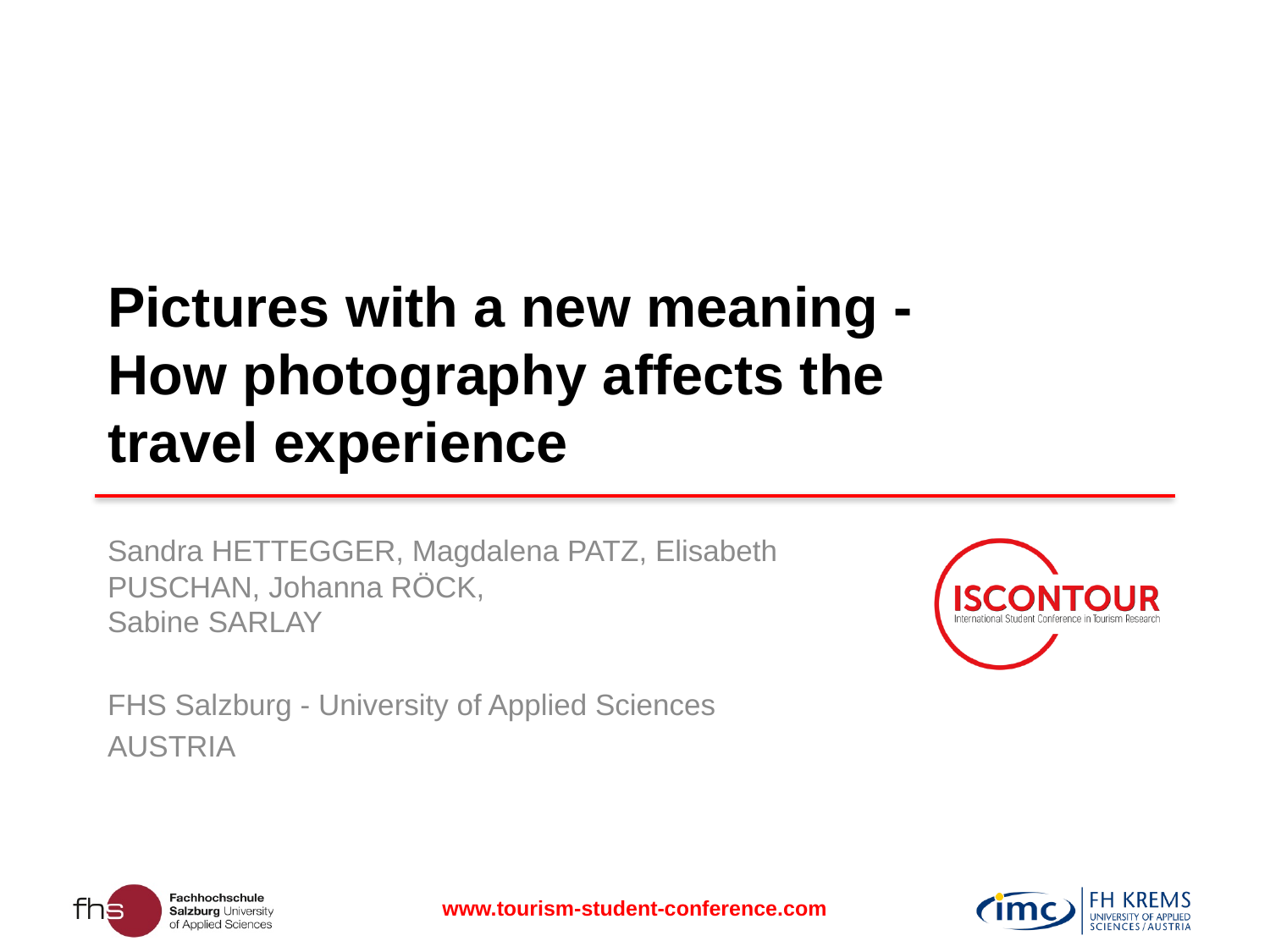

# Pictures with a new meaning - How photography affects the travel experience
Sandra HETTEGGER, Magdalena PATZ, Elisabeth PUSCHAN, Johanna RÖCK,
Sabine SARLAY

FHS Salzburg - University of Applied Sciences
AUSTRIA